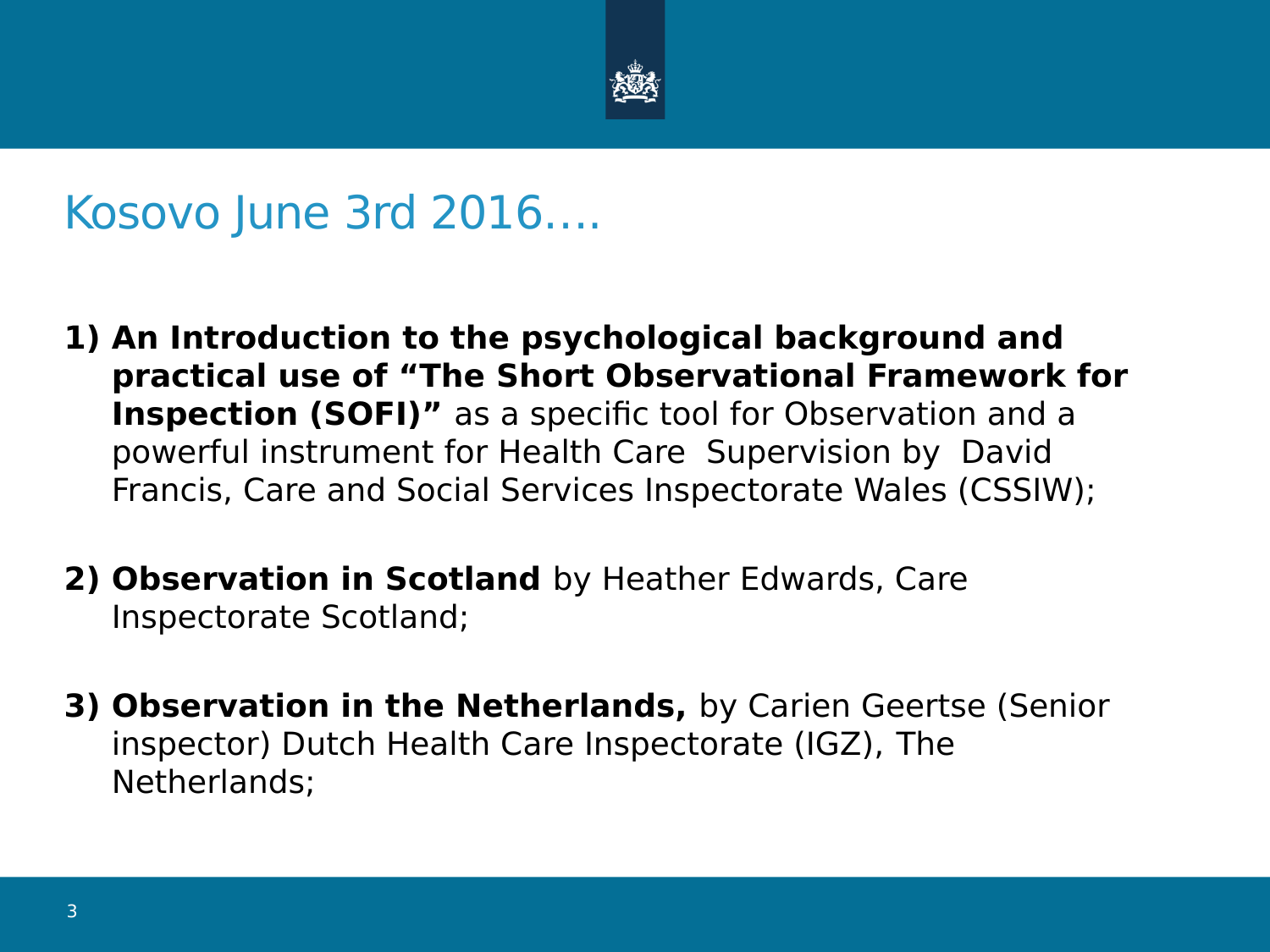

# Kosovo June 3rd 2016….
An Introduction to the psychological background and practical use of “The Short Observational Framework for Inspection (SOFI)” as a specific tool for Observation and a powerful instrument for Health Care  Supervision by  David Francis, Care and Social Services Inspectorate Wales (CSSIW);

Observation in Scotland by Heather Edwards, Care Inspectorate Scotland;

Observation in the Netherlands, by Carien Geertse (Senior inspector) Dutch Health Care Inspectorate (IGZ), The Netherlands;

3